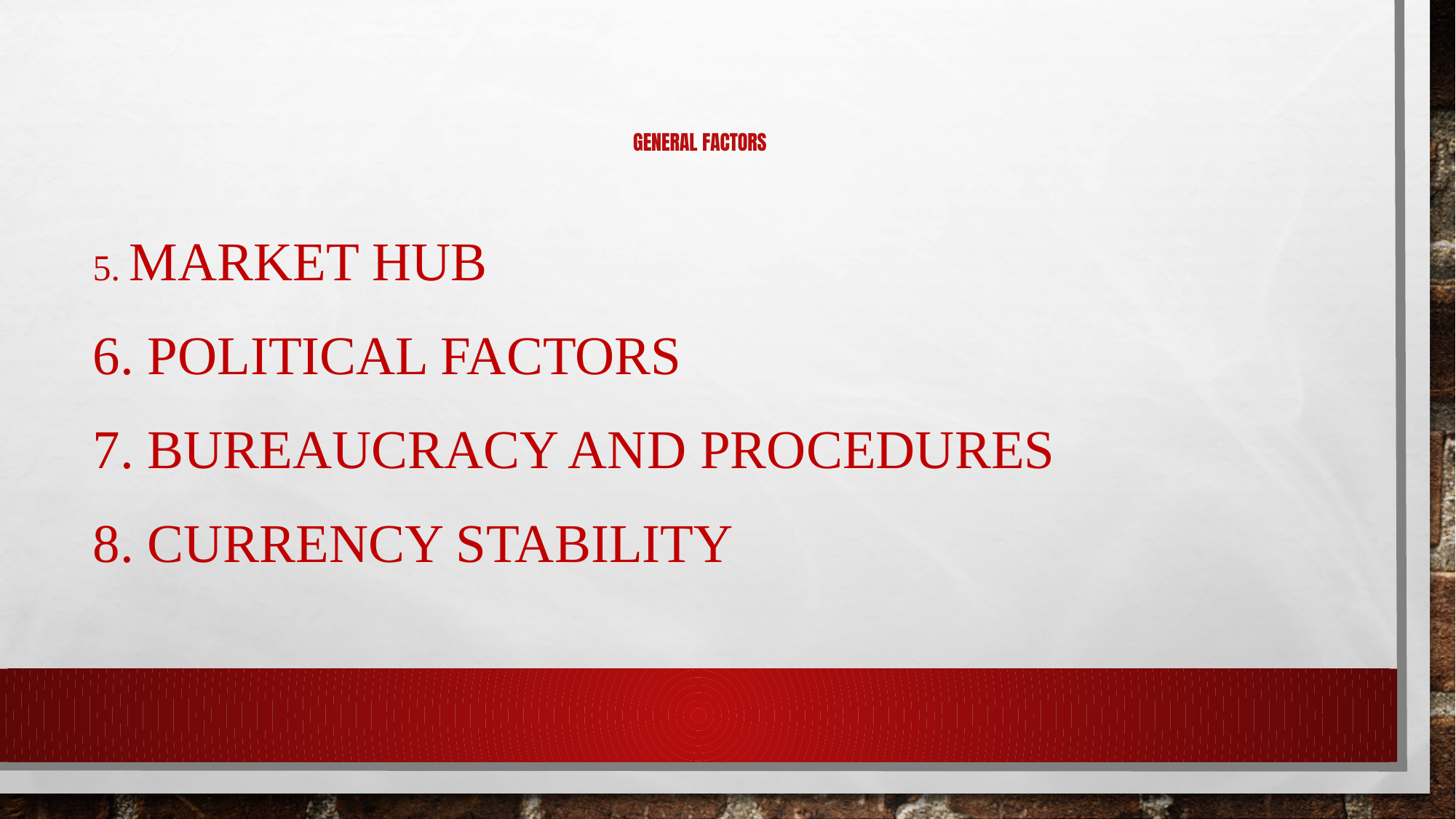

# GENERAL FACTORS
5. Market Hub
6. Political factors
7. Bureaucracy and procedures
8. Currency Stability